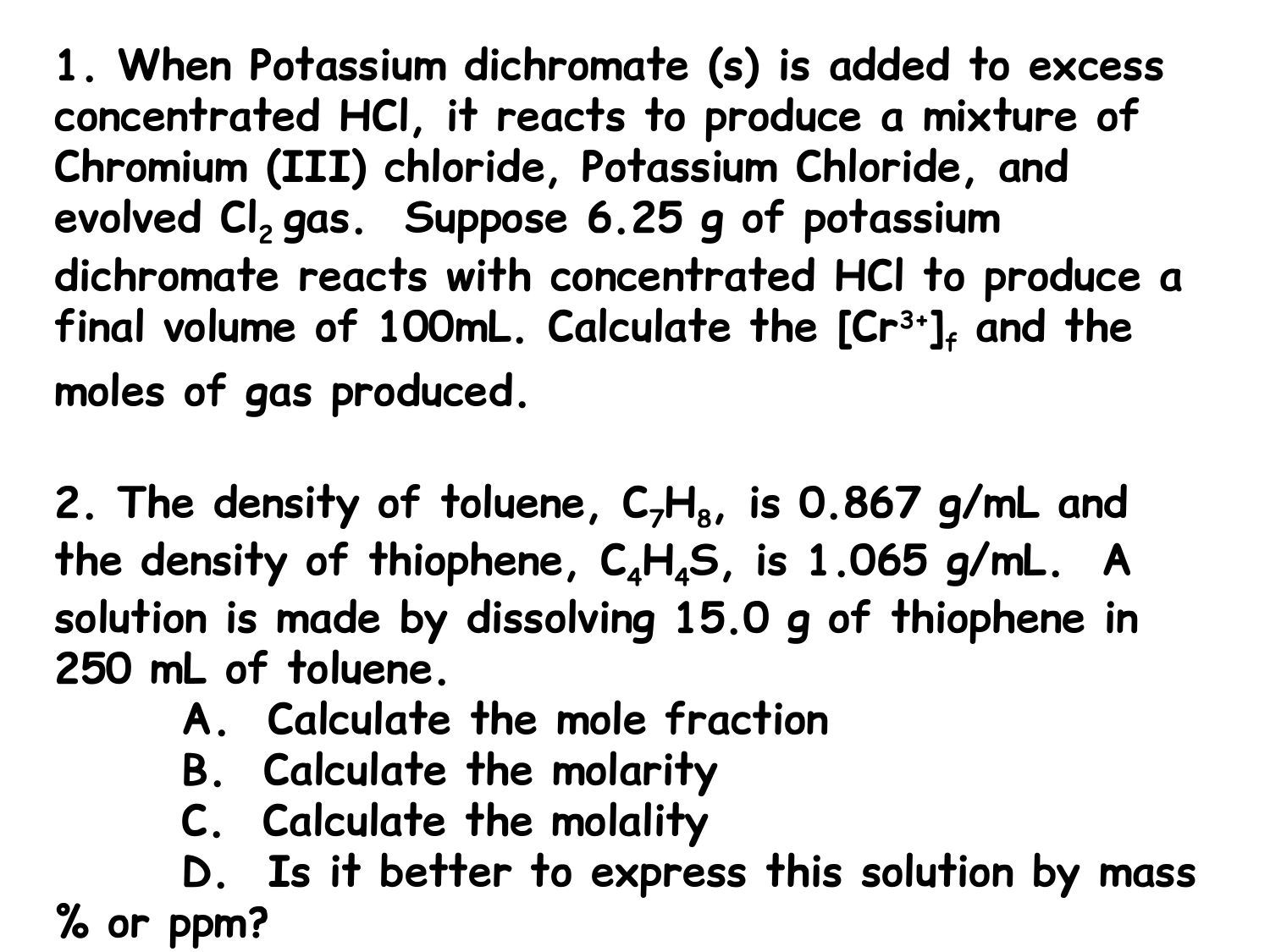

1. When Potassium dichromate (s) is added to excess concentrated HCl, it reacts to produce a mixture of Chromium (III) chloride, Potassium Chloride, and evolved Cl2 gas.  Suppose 6.25 g of potassium dichromate reacts with concentrated HCl to produce a final volume of 100mL. Calculate the [Cr3+]f and the moles of gas produced.

2. The density of toluene, C7H8, is 0.867 g/mL and the density of thiophene, C4H4S, is 1.065 g/mL.  A solution is made by dissolving 15.0 g of thiophene in 250 mL of toluene.
	A.  Calculate the mole fraction
	B.  Calculate the molarity
	C.  Calculate the molality
	D.  Is it better to express this solution by mass % or ppm?